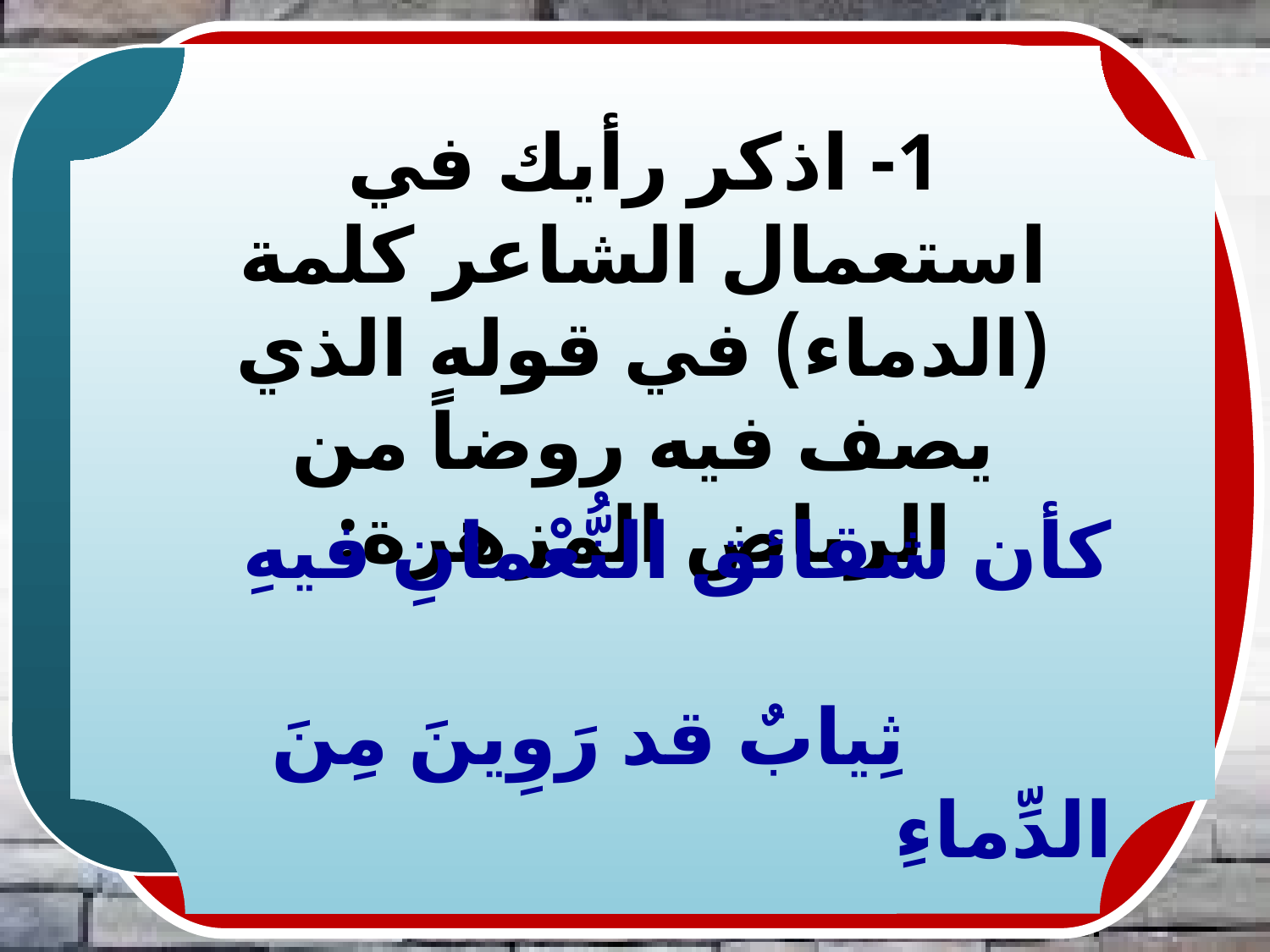

1- اذكر رأيك في استعمال الشاعر كلمة (الدماء) في قوله الذي يصف فيه روضاً من الرياض المزهرة:
كأن شقائق النُّعْمانِ فيهِ
		    ثِيابٌ قد رَوِينَ مِنَ الدِّماءِ